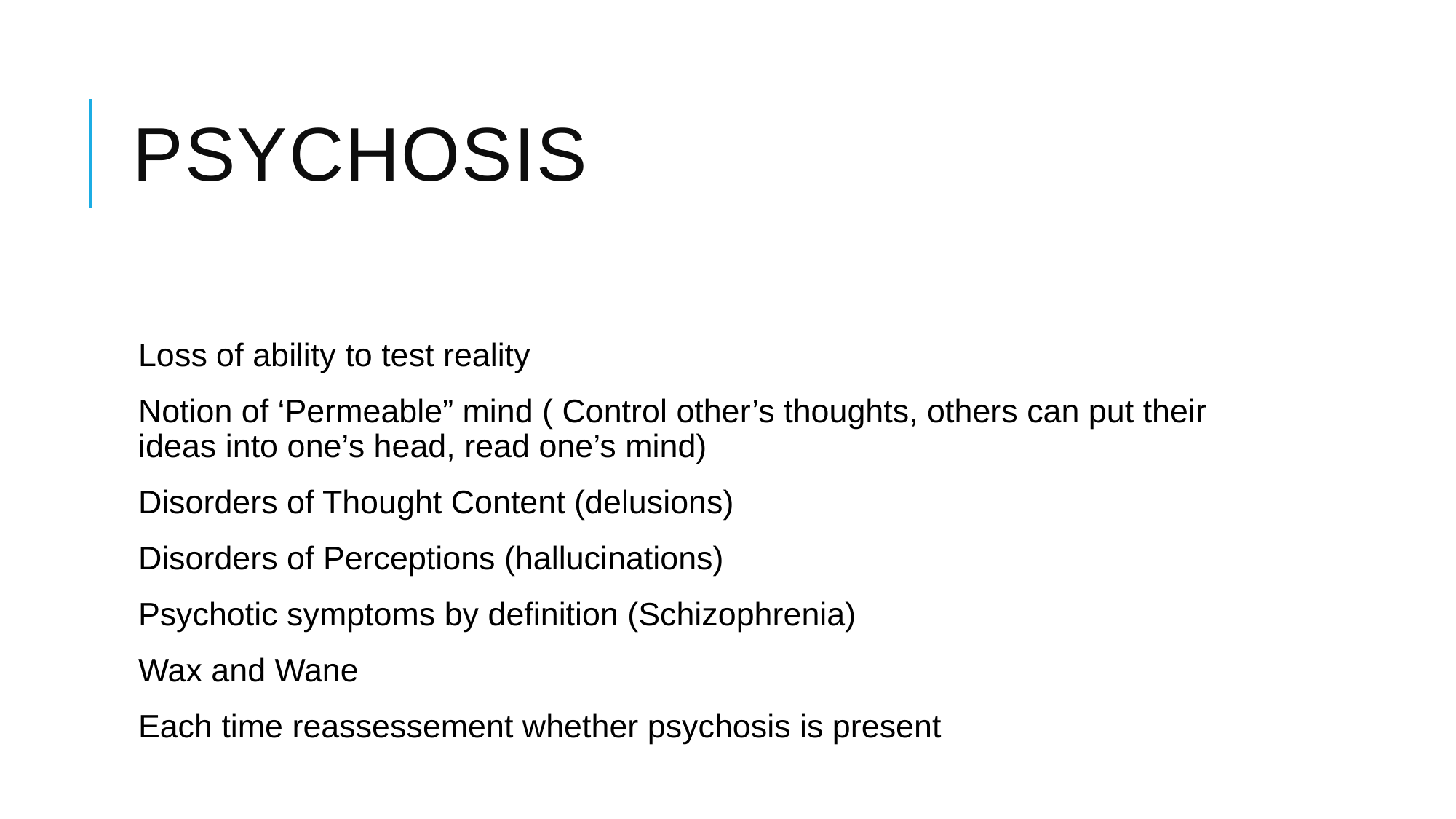

# Psychosis

Loss of ability to test reality
Notion of ‘Permeable” mind ( Control other’s thoughts, others can put their ideas into one’s head, read one’s mind)
Disorders of Thought Content (delusions)
Disorders of Perceptions (hallucinations)
Psychotic symptoms by definition (Schizophrenia)
Wax and Wane
Each time reassessement whether psychosis is present